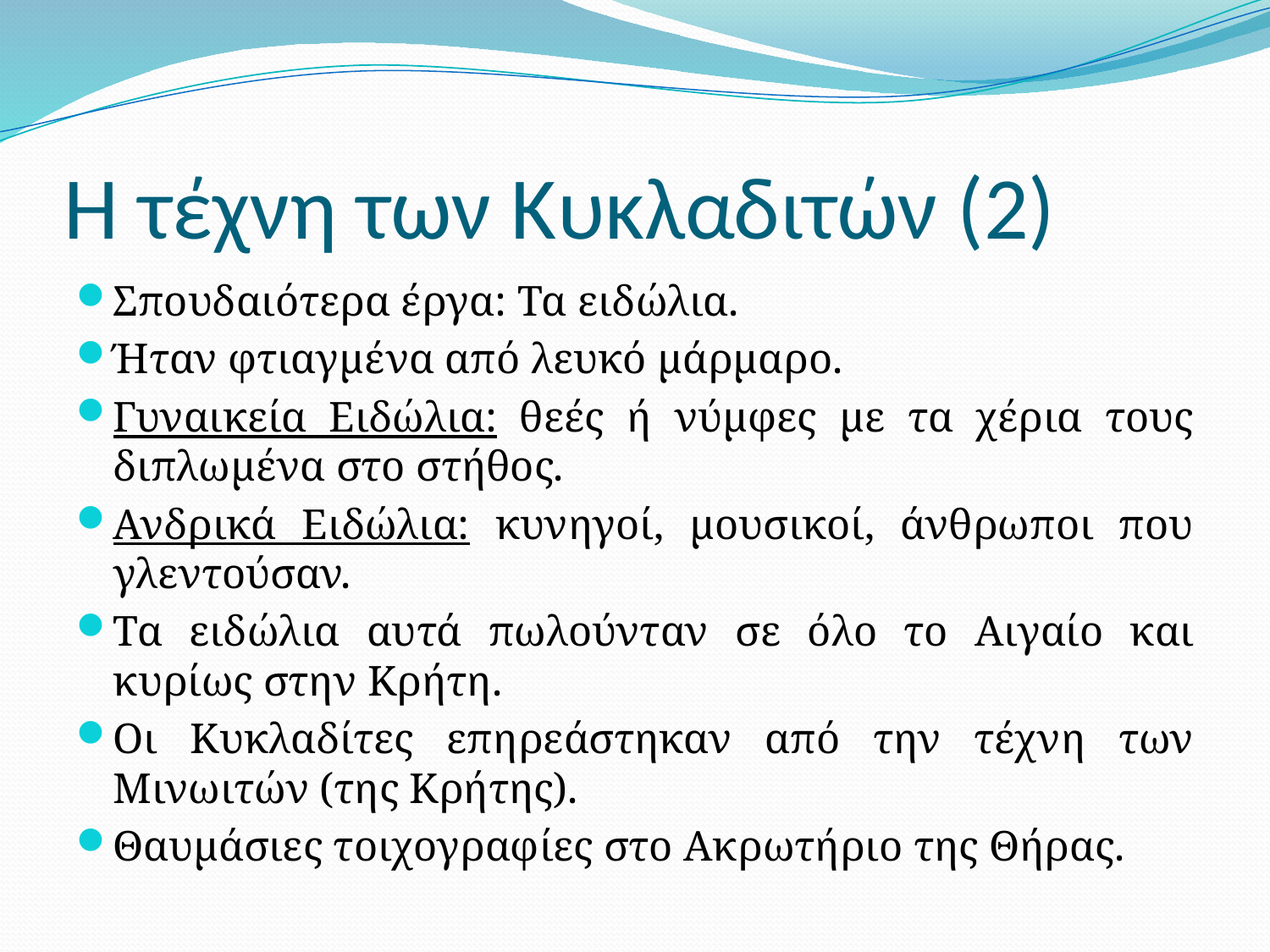

# Η τέχνη των Κυκλαδιτών (2)
Σπουδαιότερα έργα: Τα ειδώλια.
Ήταν φτιαγμένα από λευκό μάρμαρο.
Γυναικεία Ειδώλια: θεές ή νύμφες με τα χέρια τους διπλωμένα στο στήθος.
Ανδρικά Ειδώλια: κυνηγοί, μουσικοί, άνθρωποι που γλεντούσαν.
Τα ειδώλια αυτά πωλούνταν σε όλο το Αιγαίο και κυρίως στην Κρήτη.
Οι Κυκλαδίτες επηρεάστηκαν από την τέχνη των Μινωιτών (της Κρήτης).
Θαυμάσιες τοιχογραφίες στο Ακρωτήριο της Θήρας.